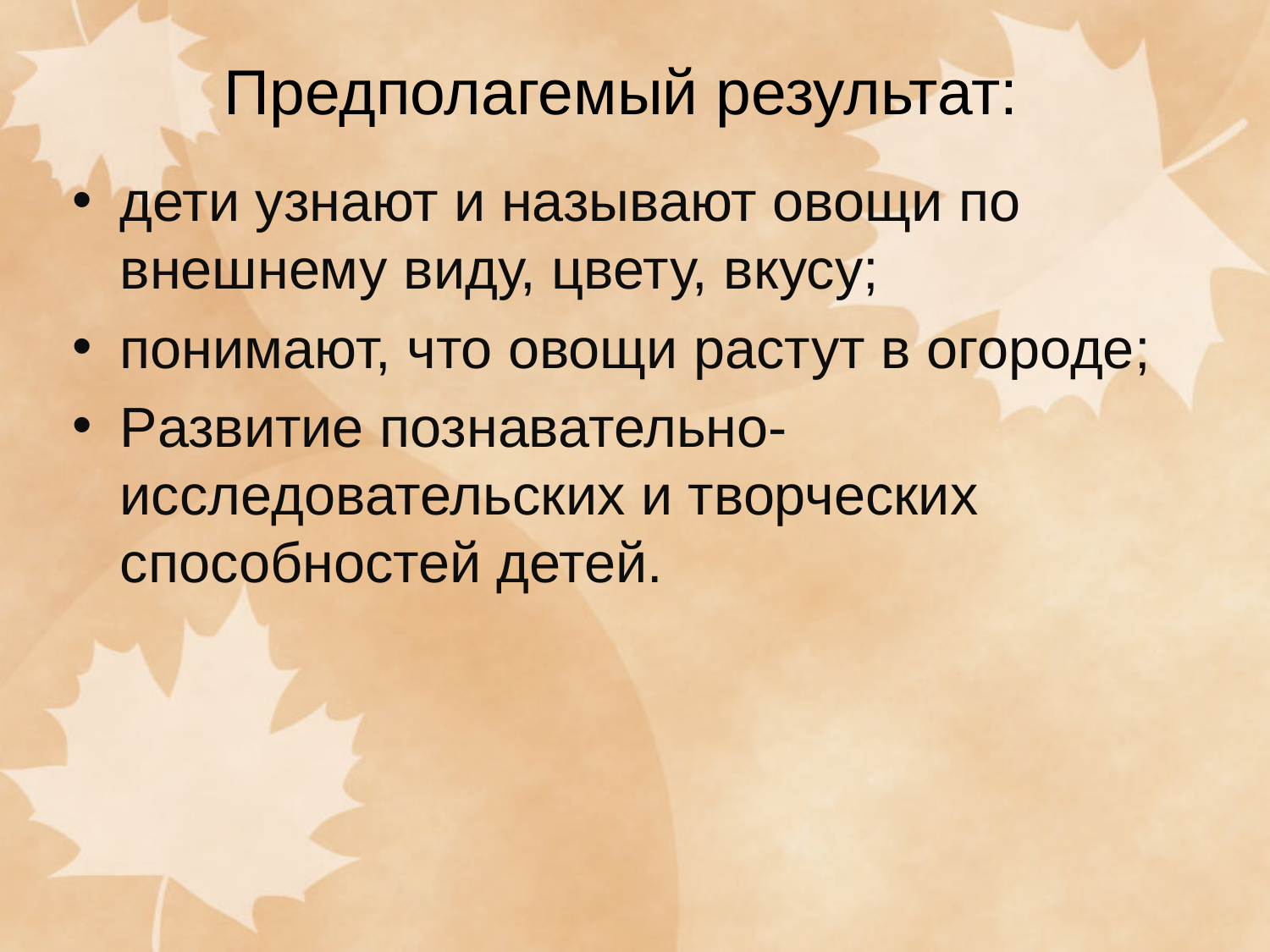

# Предполагемый результат:
дети узнают и называют овощи по внешнему виду, цвету, вкусу;
понимают, что овощи растут в огороде;
Развитие познавательно-исследовательских и творческих способностей детей.